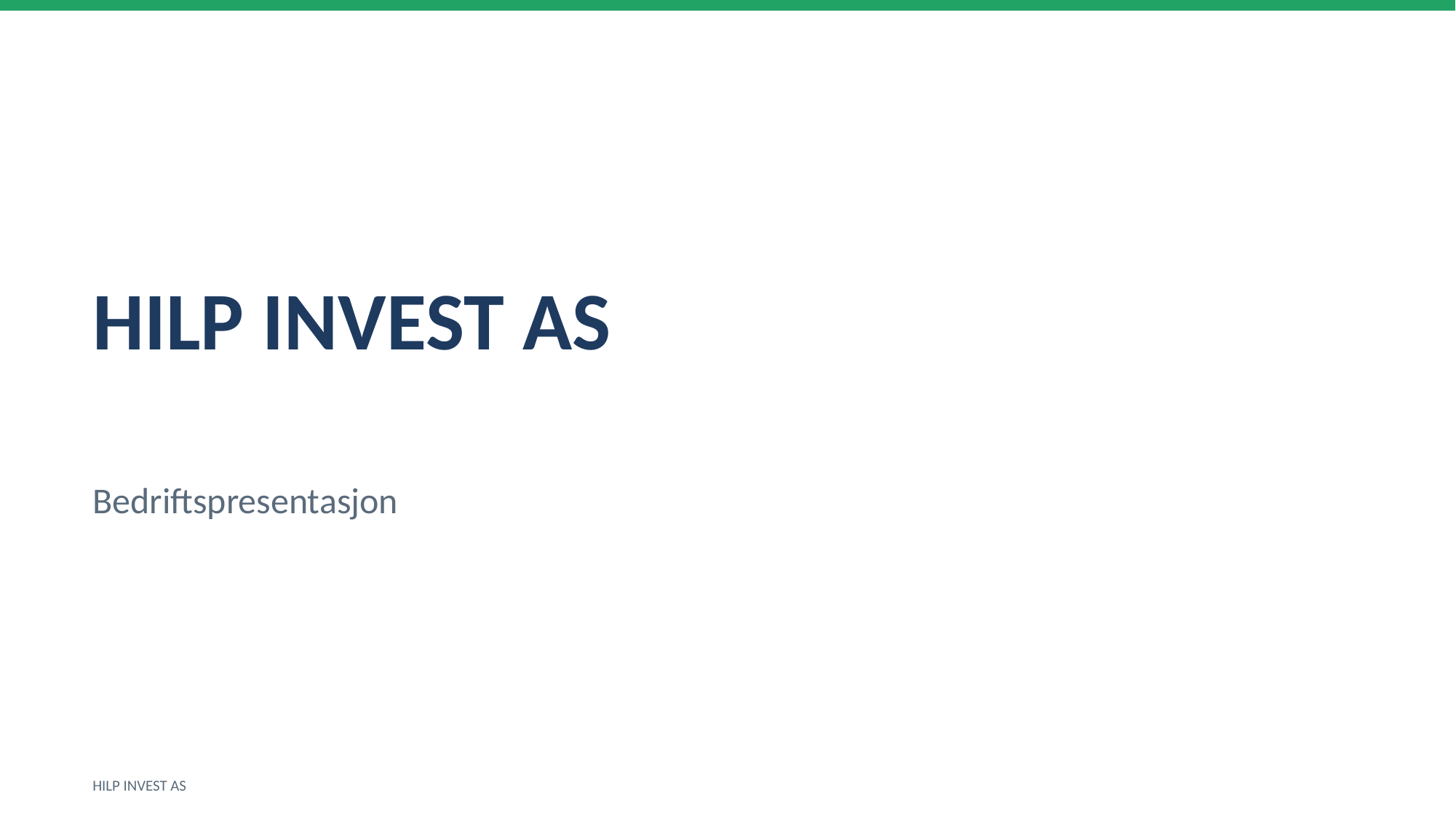

HILP INVEST AS
Bedriftspresentasjon
HILP INVEST AS